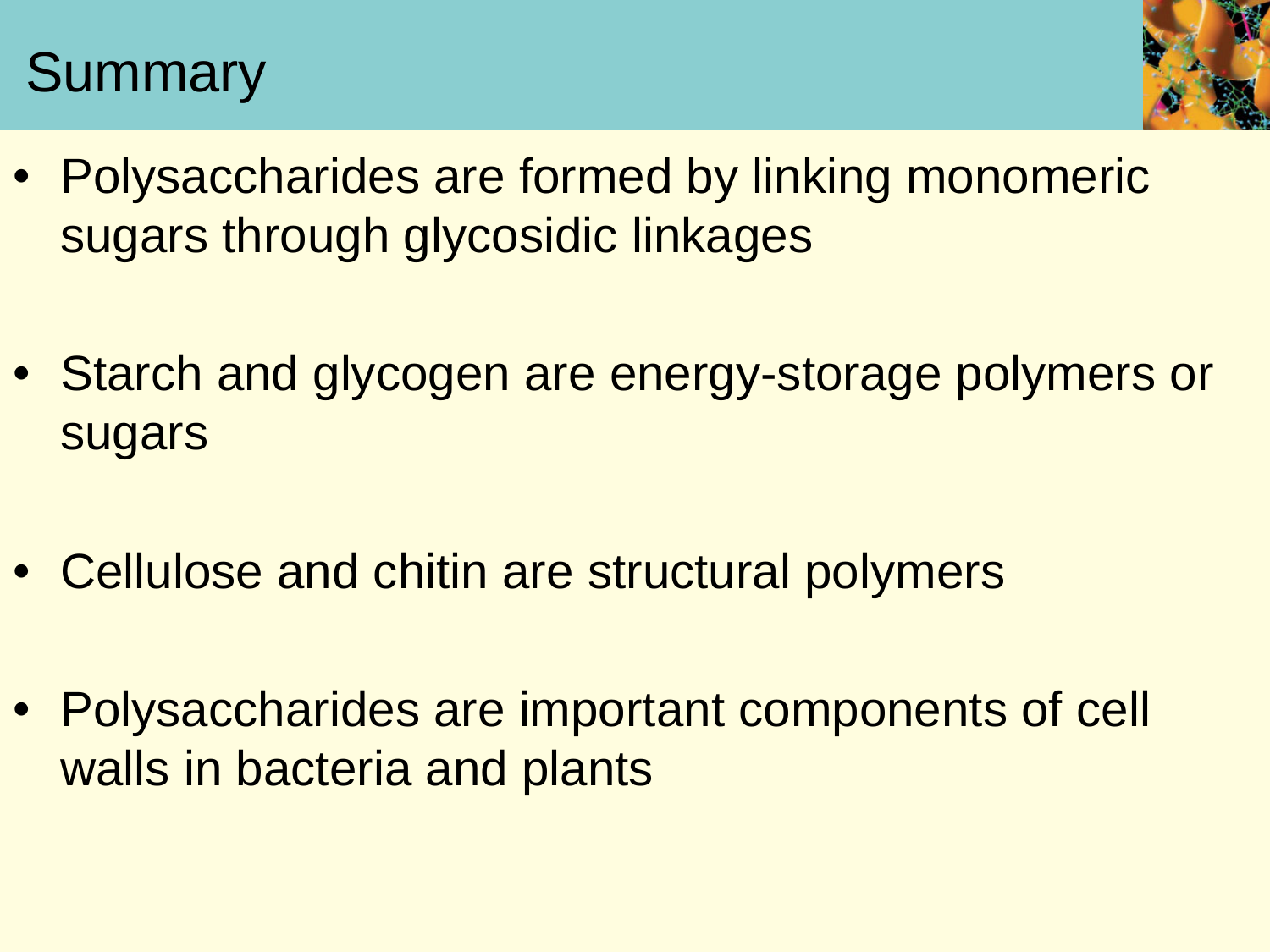

# Summary
Polysaccharides are formed by linking monomeric sugars through glycosidic linkages

Starch and glycogen are energy-storage polymers or sugars

Cellulose and chitin are structural polymers

Polysaccharides are important components of cell walls in bacteria and plants